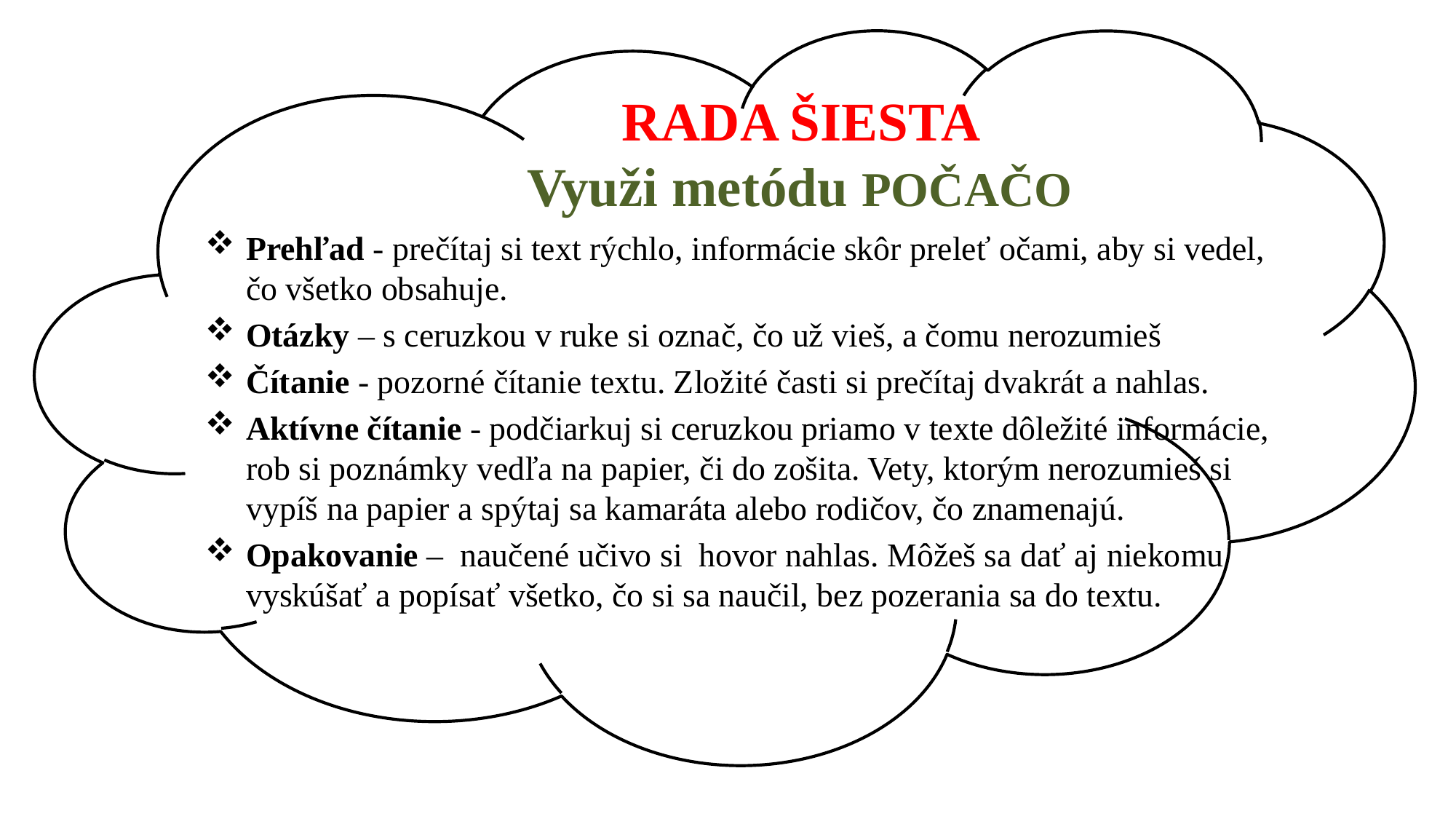

# RADA ŠIESTA Využi metódu POČAČO
Prehľad - prečítaj si text rýchlo, informácie skôr preleť očami, aby si vedel, čo všetko obsahuje.
Otázky – s ceruzkou v ruke si označ, čo už vieš, a čomu nerozumieš
Čítanie - pozorné čítanie textu. Zložité časti si prečítaj dvakrát a nahlas.
Aktívne čítanie - podčiarkuj si ceruzkou priamo v texte dôležité informácie, rob si poznámky vedľa na papier, či do zošita. Vety, ktorým nerozumieš si vypíš na papier a spýtaj sa kamaráta alebo rodičov, čo znamenajú.
Opakovanie –  naučené učivo si  hovor nahlas. Môžeš sa dať aj niekomu vyskúšať a popísať všetko, čo si sa naučil, bez pozerania sa do textu.